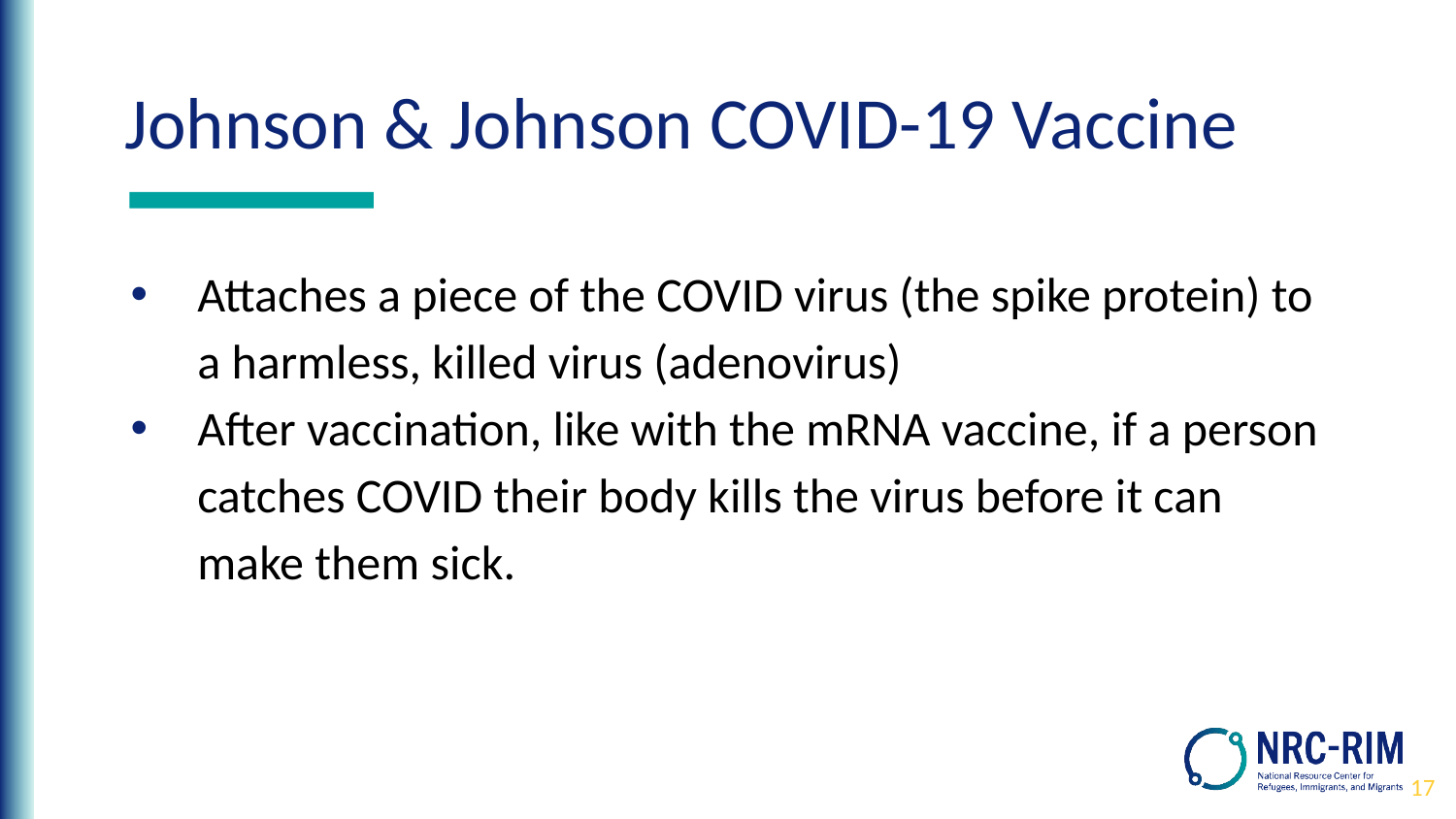

# Johnson & Johnson COVID-19 Vaccine
Attaches a piece of the COVID virus (the spike protein) to a harmless, killed virus (adenovirus)
After vaccination, like with the mRNA vaccine, if a person catches COVID their body kills the virus before it can make them sick.
17